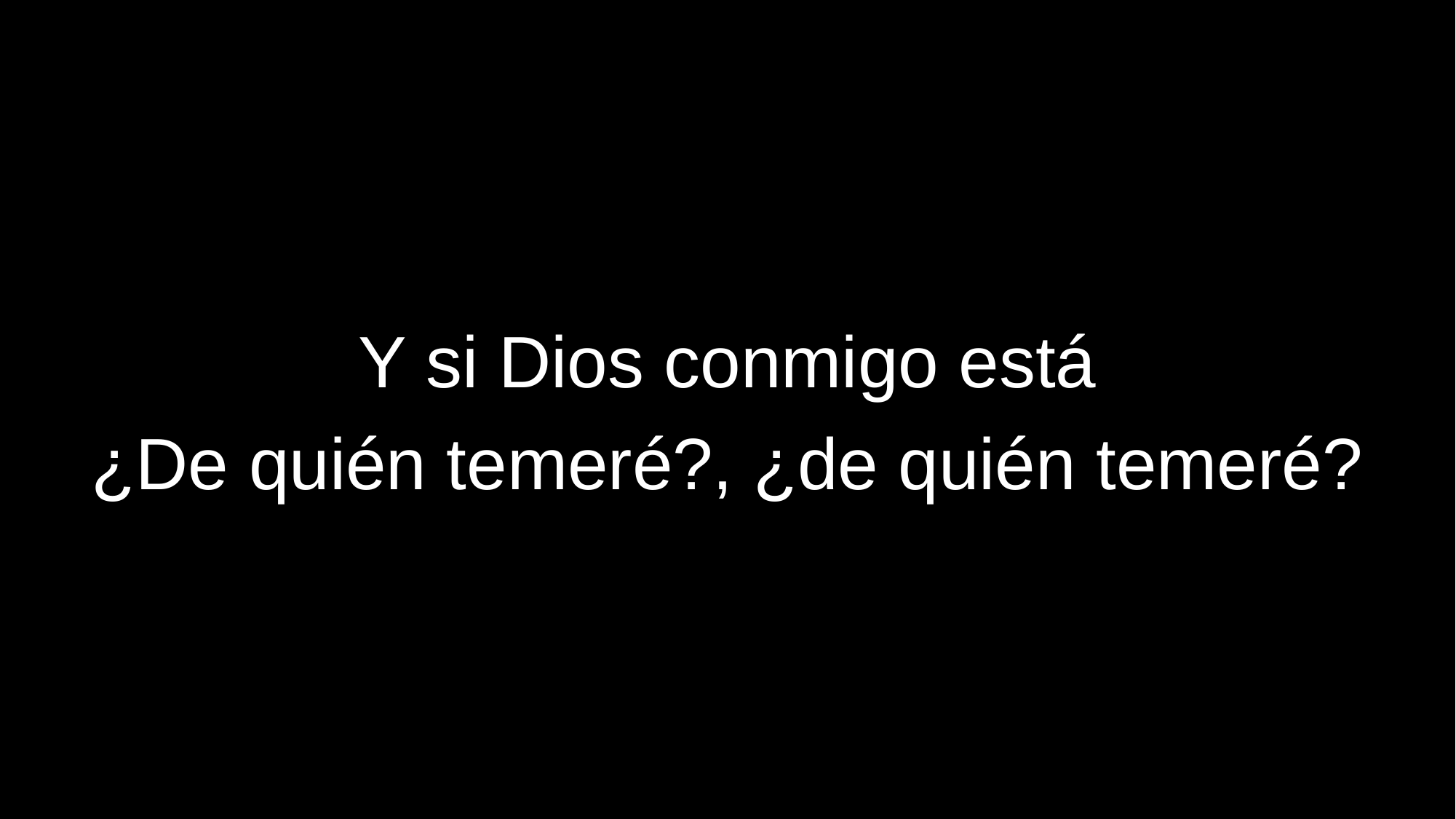

Y si Dios conmigo está
¿De quién temeré?, ¿de quién temeré?